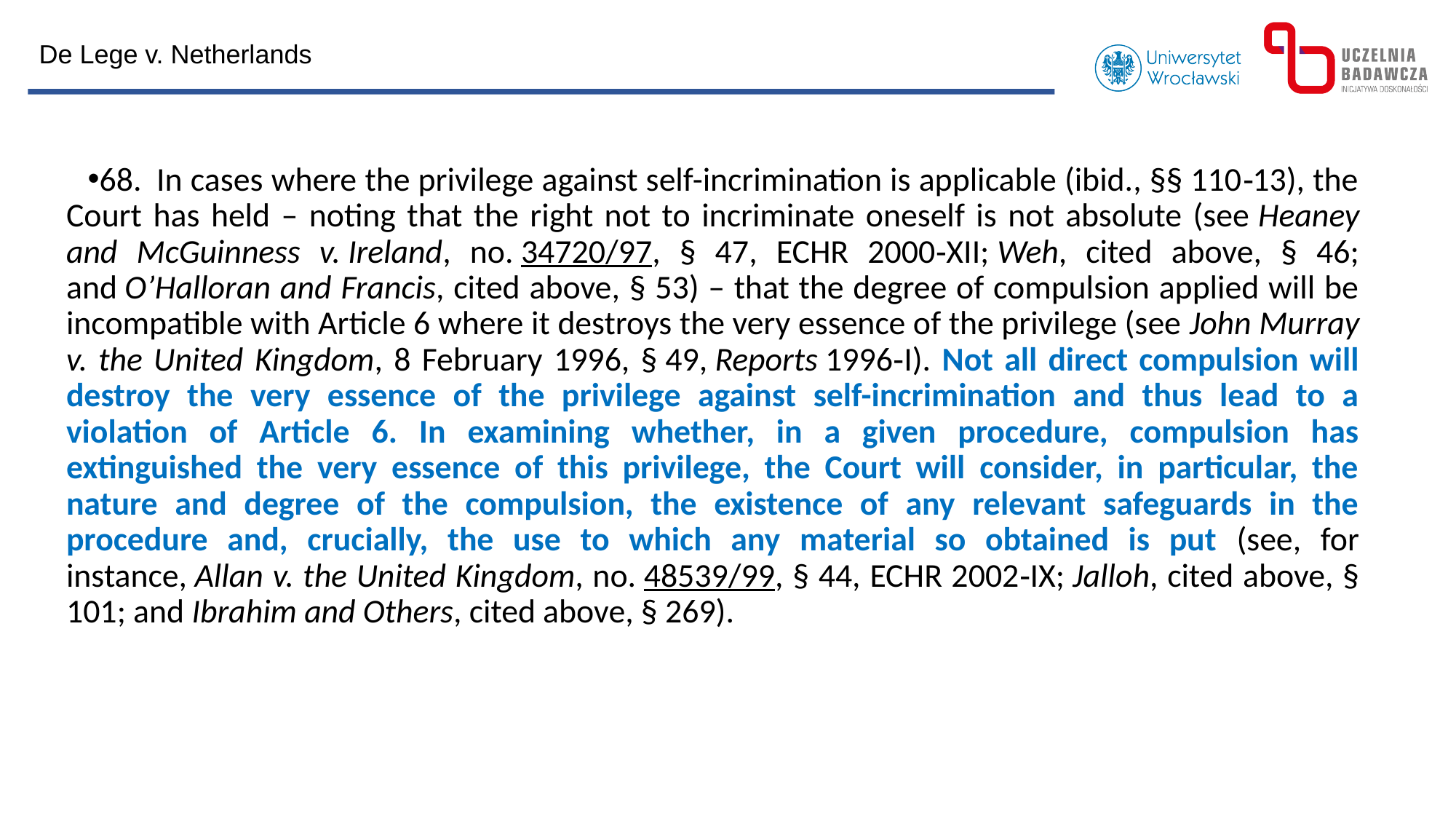

De Lege v. Netherlands

68.  In cases where the privilege against self-incrimination is applicable (ibid., §§ 110‑13), the Court has held – noting that the right not to incriminate oneself is not absolute (see Heaney and McGuinness v. Ireland, no. 34720/97, § 47, ECHR 2000‑XII; Weh, cited above, § 46; and O’Halloran and Francis, cited above, § 53) – that the degree of compulsion applied will be incompatible with Article 6 where it destroys the very essence of the privilege (see John Murray v. the United Kingdom, 8 February 1996, § 49, Reports 1996‑I). Not all direct compulsion will destroy the very essence of the privilege against self-incrimination and thus lead to a violation of Article 6. In examining whether, in a given procedure, compulsion has extinguished the very essence of this privilege, the Court will consider, in particular, the nature and degree of the compulsion, the existence of any relevant safeguards in the procedure and, crucially, the use to which any material so obtained is put (see, for instance, Allan v. the United Kingdom, no. 48539/99, § 44, ECHR 2002‑IX; Jalloh, cited above, § 101; and Ibrahim and Others, cited above, § 269).